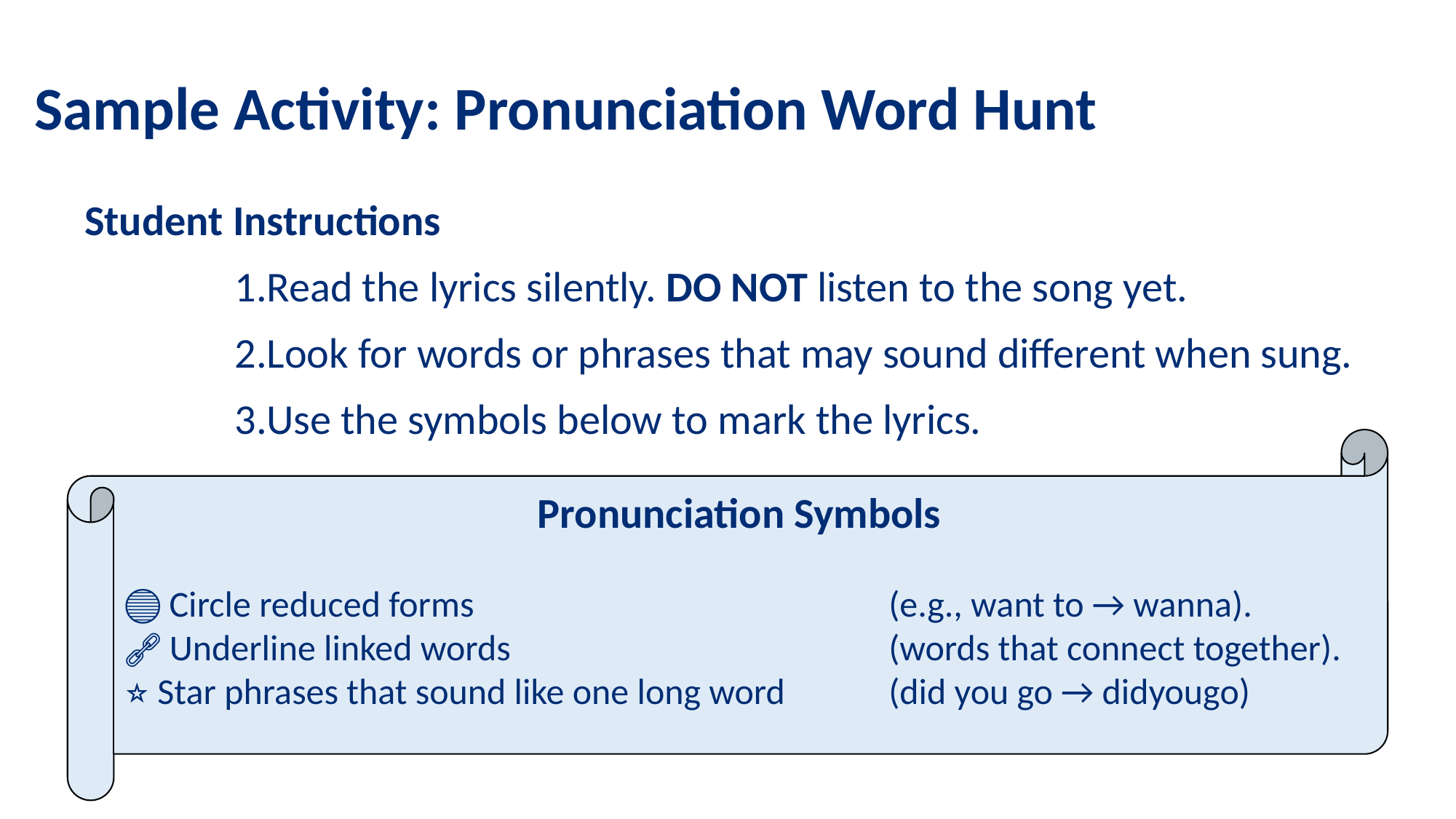

# Sample Activity: Pronunciation Word Hunt
Student Instructions
1.Read the lyrics silently. DO NOT listen to the song yet.
2.Look for words or phrases that may sound different when sung.
3.Use the symbols below to mark the lyrics.

Pronunciation Symbols

🔵 Circle reduced forms 			     	(e.g., want to → wanna).
🔗 Underline linked words 			     	(words that connect together).
⭐ Star phrases that sound like one long word 	(did you go → didyougo)